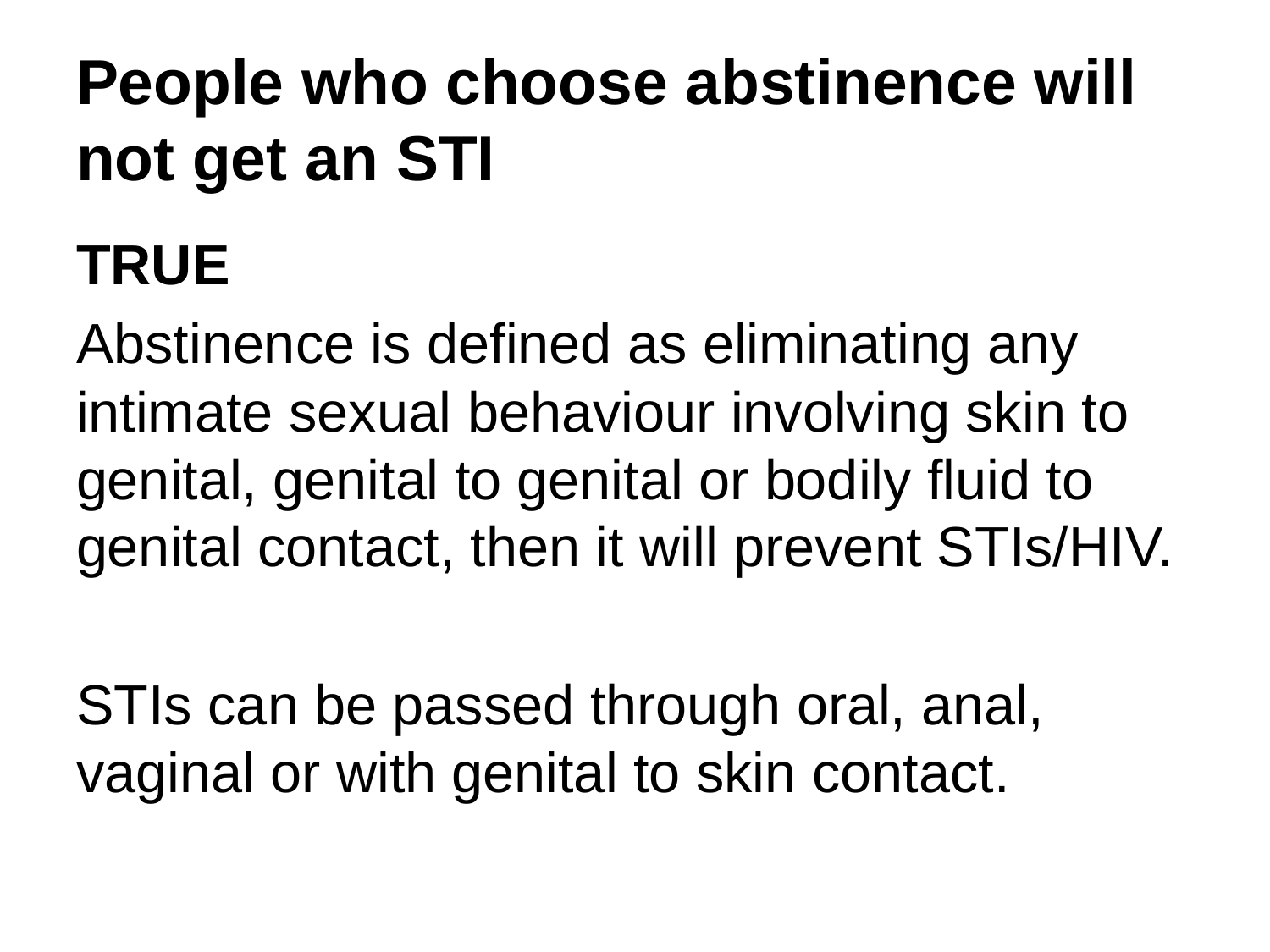

# People who choose abstinence will not get an STI
TRUE
Abstinence is defined as eliminating any intimate sexual behaviour involving skin to genital, genital to genital or bodily fluid to genital contact, then it will prevent STIs/HIV.

STIs can be passed through oral, anal, vaginal or with genital to skin contact.